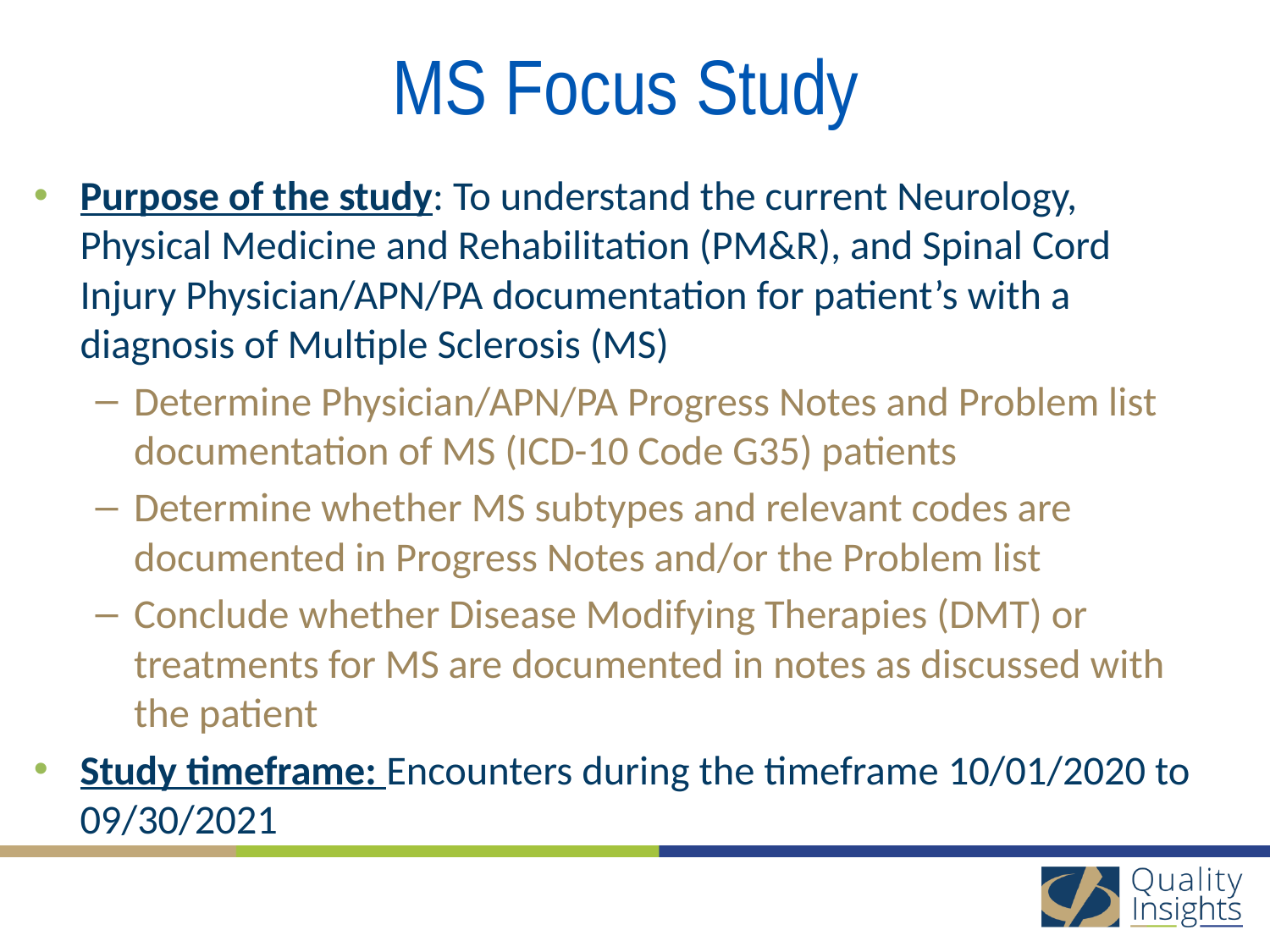

# MS Focus Study
Purpose of the study: To understand the current Neurology, Physical Medicine and Rehabilitation (PM&R), and Spinal Cord Injury Physician/APN/PA documentation for patient’s with a diagnosis of Multiple Sclerosis (MS)
Determine Physician/APN/PA Progress Notes and Problem list documentation of MS (ICD-10 Code G35) patients
Determine whether MS subtypes and relevant codes are documented in Progress Notes and/or the Problem list
Conclude whether Disease Modifying Therapies (DMT) or treatments for MS are documented in notes as discussed with the patient
Study timeframe: Encounters during the timeframe 10/01/2020 to 09/30/2021